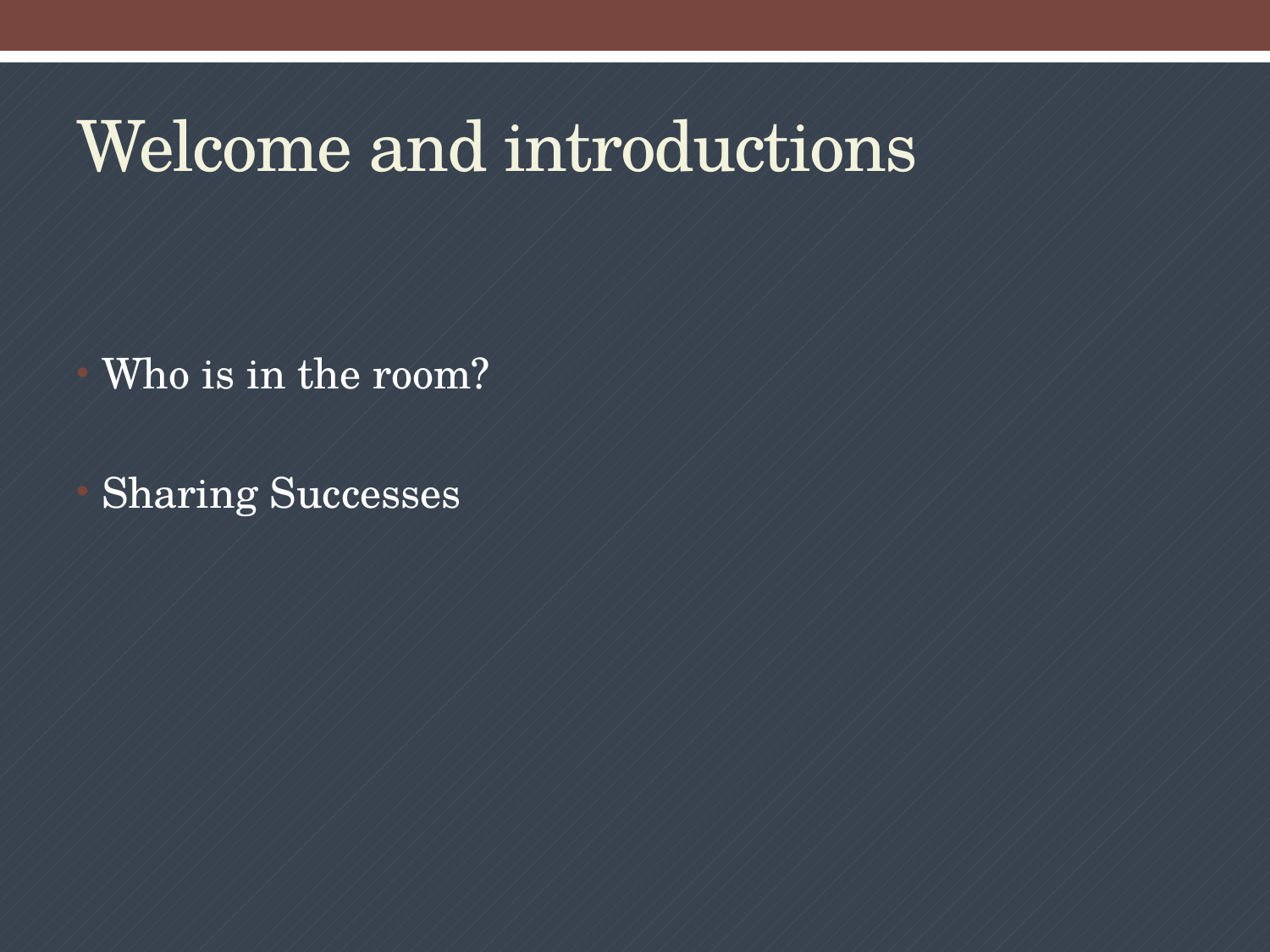

# Welcome and introductions

Who is in the room?

Sharing Successes